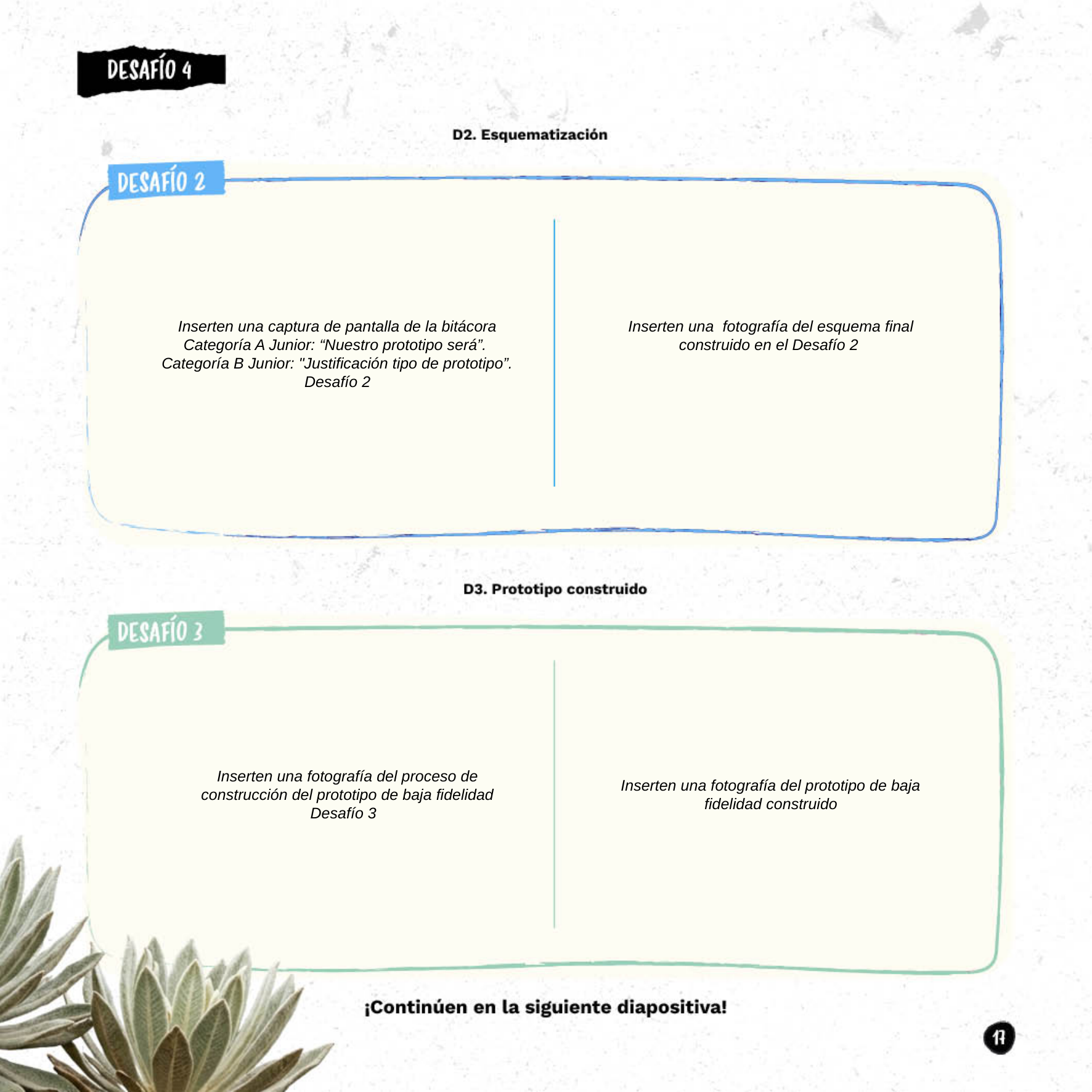

Inserten una captura de pantalla de la bitácora
Categoría A Junior: “Nuestro prototipo será”.
Categoría B Junior: "Justificación tipo de prototipo”.
 Desafío 2
Inserten una  fotografía del esquema final construido en el Desafío 2
Inserten una fotografía del proceso de construcción del prototipo de baja fidelidad
Desafío 3
Inserten una fotografía del prototipo de baja fidelidad construido